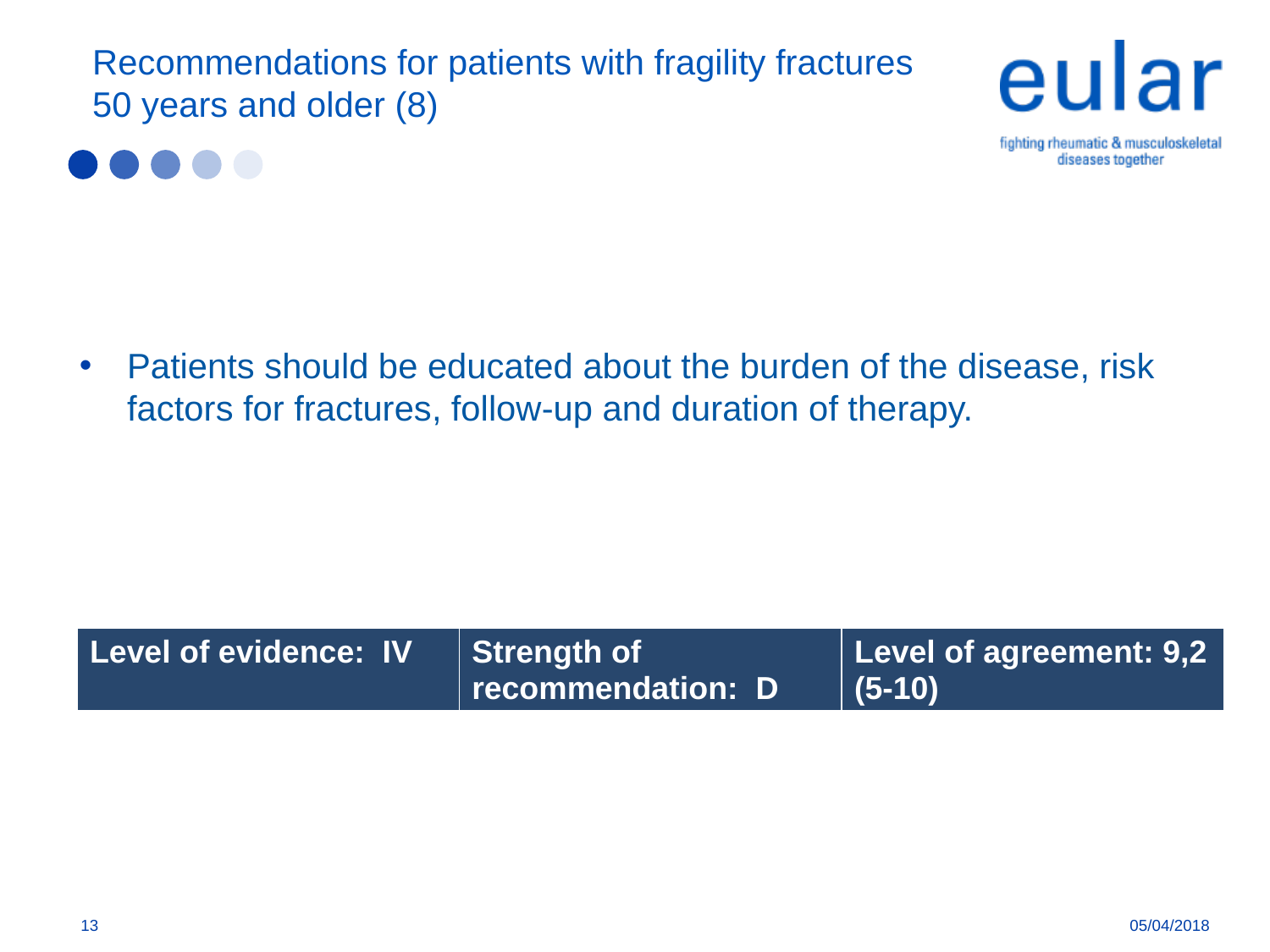

# Recommendations for patients with fragility fractures 50 years and older (8)
Patients should be educated about the burden of the disease, risk factors for fractures, follow-up and duration of therapy.

|  |  |  |
| --- | --- | --- |
| Level of evidence: IV | Strength of recommendation: D | Level of agreement: 9,2 (5-10) |
| --- | --- | --- |
13
05/04/2018